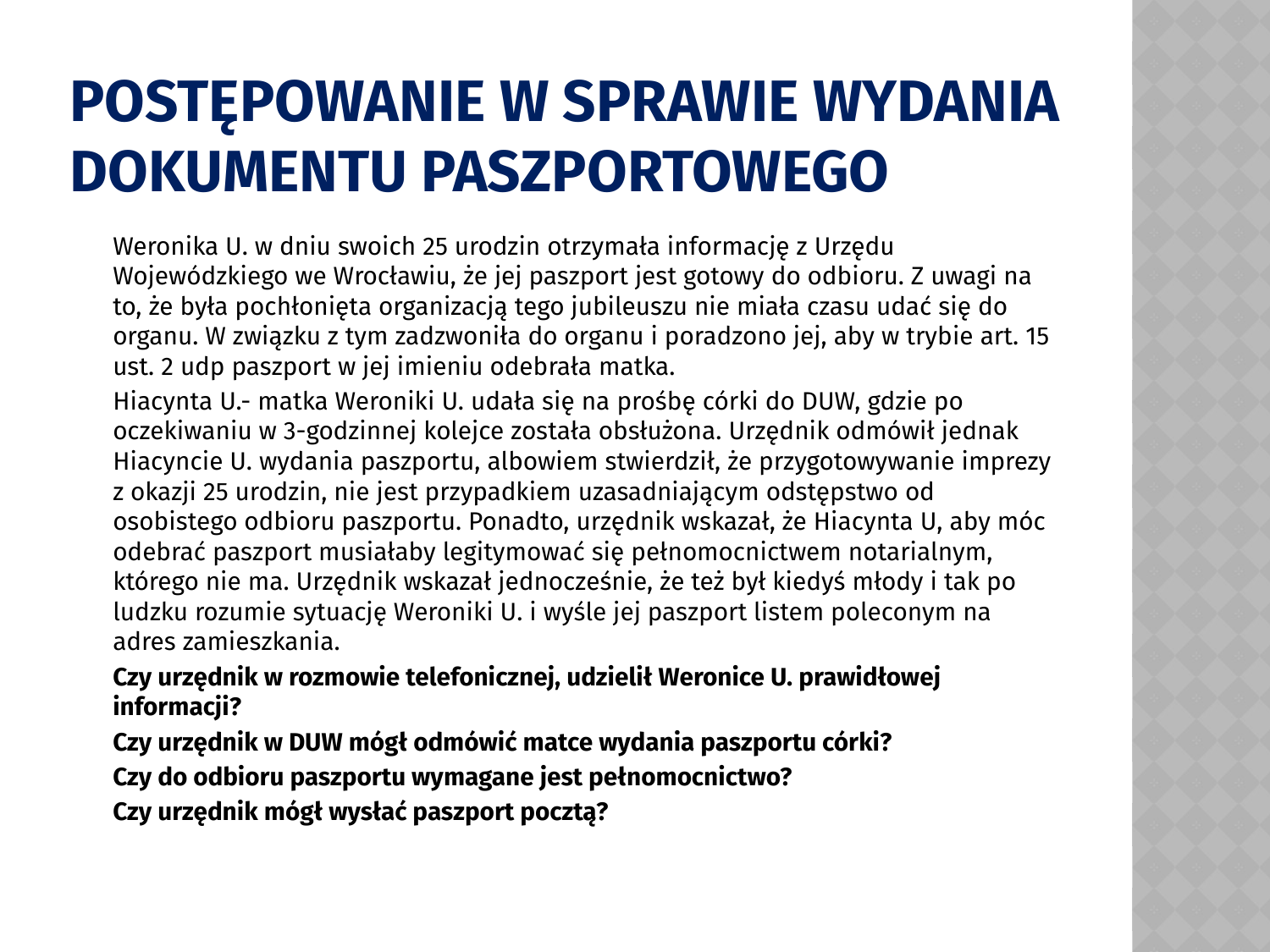

# POSTĘPOWANIE W SPRAWIE WYDANIA DOKUMENTU PASZPORTOWEGO
	Weronika U. w dniu swoich 25 urodzin otrzymała informację z Urzędu Wojewódzkiego we Wrocławiu, że jej paszport jest gotowy do odbioru. Z uwagi na to, że była pochłonięta organizacją tego jubileuszu nie miała czasu udać się do organu. W związku z tym zadzwoniła do organu i poradzono jej, aby w trybie art. 15 ust. 2 udp paszport w jej imieniu odebrała matka.
	Hiacynta U.- matka Weroniki U. udała się na prośbę córki do DUW, gdzie po oczekiwaniu w 3-godzinnej kolejce została obsłużona. Urzędnik odmówił jednak Hiacyncie U. wydania paszportu, albowiem stwierdził, że przygotowywanie imprezy z okazji 25 urodzin, nie jest przypadkiem uzasadniającym odstępstwo od osobistego odbioru paszportu. Ponadto, urzędnik wskazał, że Hiacynta U, aby móc odebrać paszport musiałaby legitymować się pełnomocnictwem notarialnym, którego nie ma. Urzędnik wskazał jednocześnie, że też był kiedyś młody i tak po ludzku rozumie sytuację Weroniki U. i wyśle jej paszport listem poleconym na adres zamieszkania.
	Czy urzędnik w rozmowie telefonicznej, udzielił Weronice U. prawidłowej informacji?
	Czy urzędnik w DUW mógł odmówić matce wydania paszportu córki?
	Czy do odbioru paszportu wymagane jest pełnomocnictwo?
	Czy urzędnik mógł wysłać paszport pocztą?